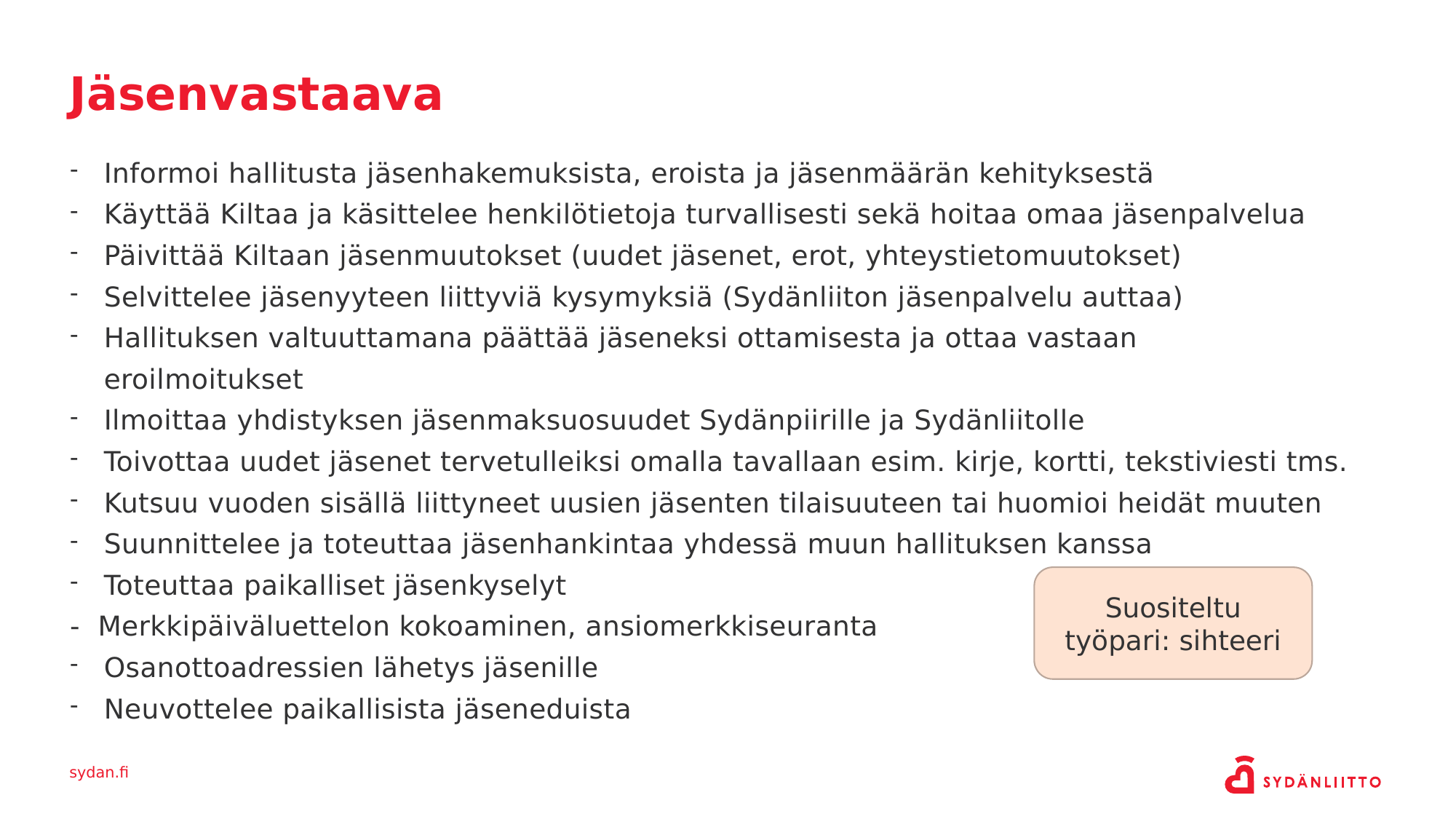

Jäsenvastaava
Informoi hallitusta jäsenhakemuksista, eroista ja jäsenmäärän kehityksestä
Käyttää Kiltaa ja käsittelee henkilötietoja turvallisesti sekä hoitaa omaa jäsenpalvelua
Päivittää Kiltaan jäsenmuutokset (uudet jäsenet, erot, yhteystietomuutokset)
Selvittelee jäsenyyteen liittyviä kysymyksiä (Sydänliiton jäsenpalvelu auttaa)
Hallituksen valtuuttamana päättää jäseneksi ottamisesta ja ottaa vastaan 	eroilmoitukset
Ilmoittaa yhdistyksen jäsenmaksuosuudet Sydänpiirille ja Sydänliitolle
Toivottaa uudet jäsenet tervetulleiksi omalla tavallaan esim. kirje, kortti, tekstiviesti tms.
Kutsuu vuoden sisällä liittyneet uusien jäsenten tilaisuuteen tai huomioi heidät muuten
Suunnittelee ja toteuttaa jäsenhankintaa yhdessä muun hallituksen kanssa
Toteuttaa paikalliset jäsenkyselyt
-  Merkkipäiväluettelon kokoaminen, ansiomerkkiseuranta
Osanottoadressien lähetys jäsenille
Neuvottelee paikallisista jäseneduista

Suositeltu työpari: sihteeri

sydan.fi